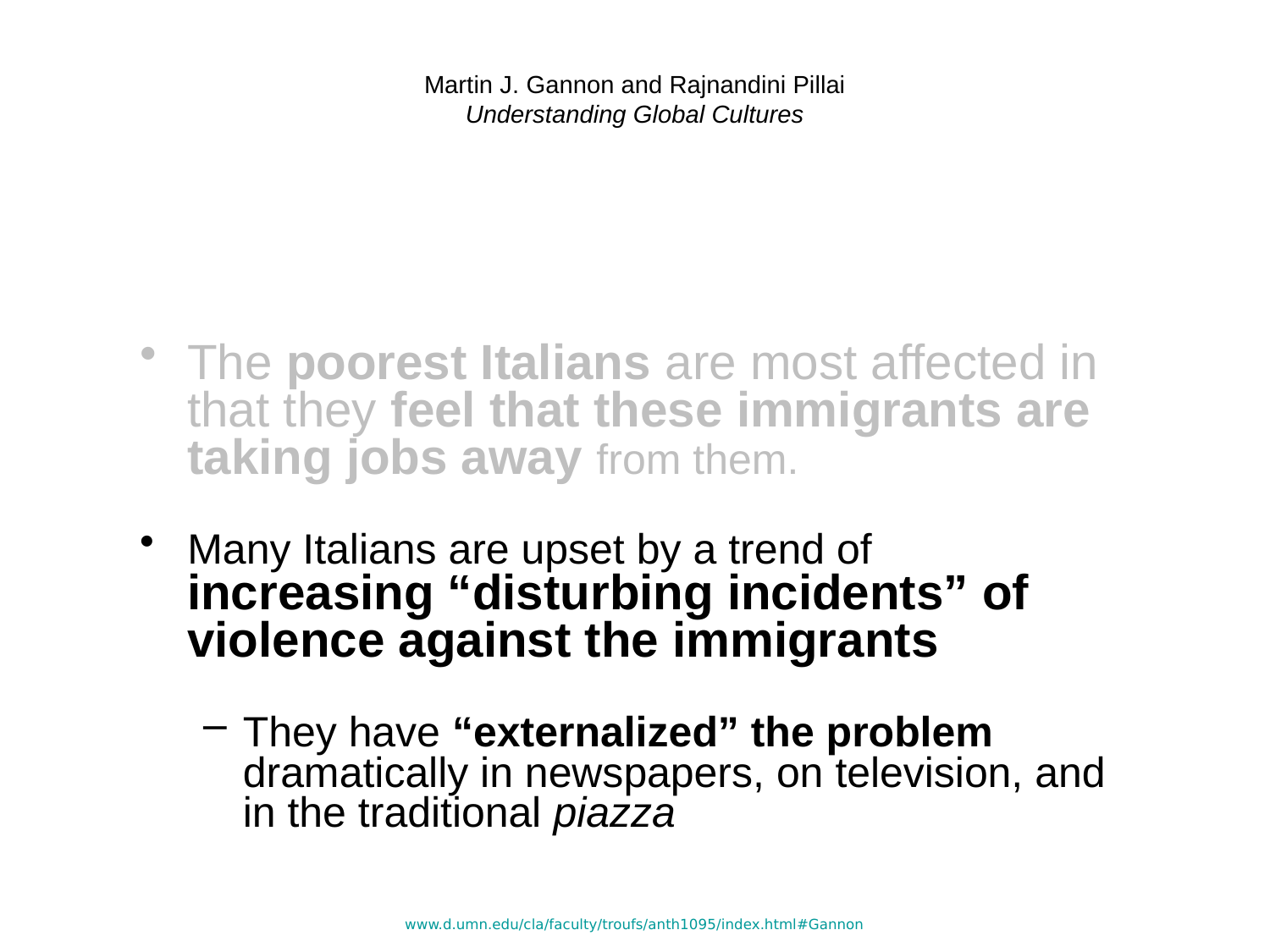

# Martin J. Gannon and Rajnandini Pillai Understanding Global Cultures
The poorest Italians are most affected in that they feel that these immigrants are taking jobs away from them.

Many Italians are upset by a trend of increasing “disturbing incidents” of violence against the immigrants

They have “externalized” the problem dramatically in newspapers, on television, and in the traditional piazza
www.d.umn.edu/cla/faculty/troufs/anth1095/index.html#Gannon